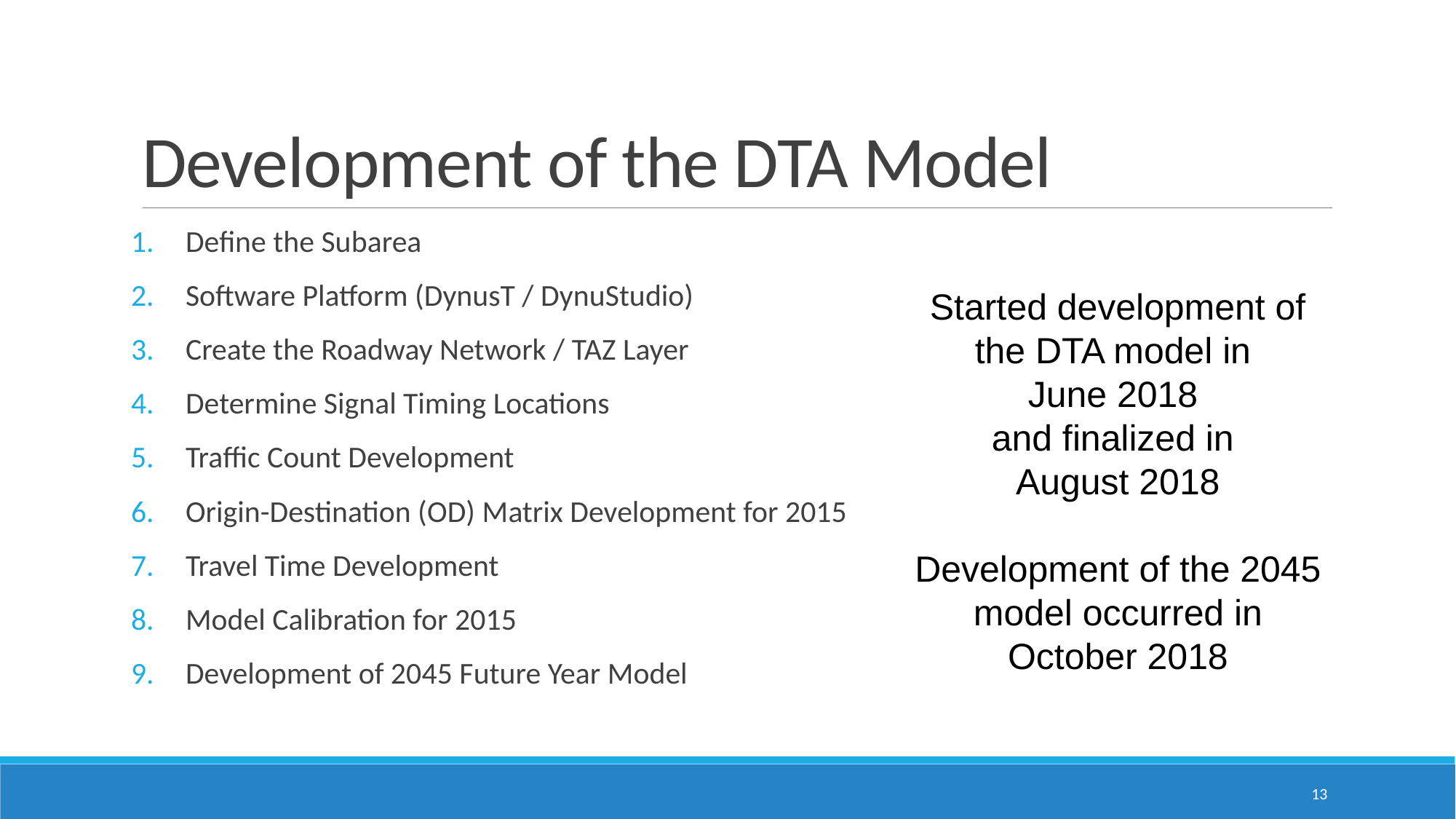

# Development of the DTA Model
Define the Subarea
Software Platform (DynusT / DynuStudio)
Create the Roadway Network / TAZ Layer
Determine Signal Timing Locations
Traffic Count Development
Origin-Destination (OD) Matrix Development for 2015
Travel Time Development
Model Calibration for 2015
Development of 2045 Future Year Model

Started development of the DTA model in
June 2018
and finalized in
August 2018

Development of the 2045 model occurred in October 2018
13